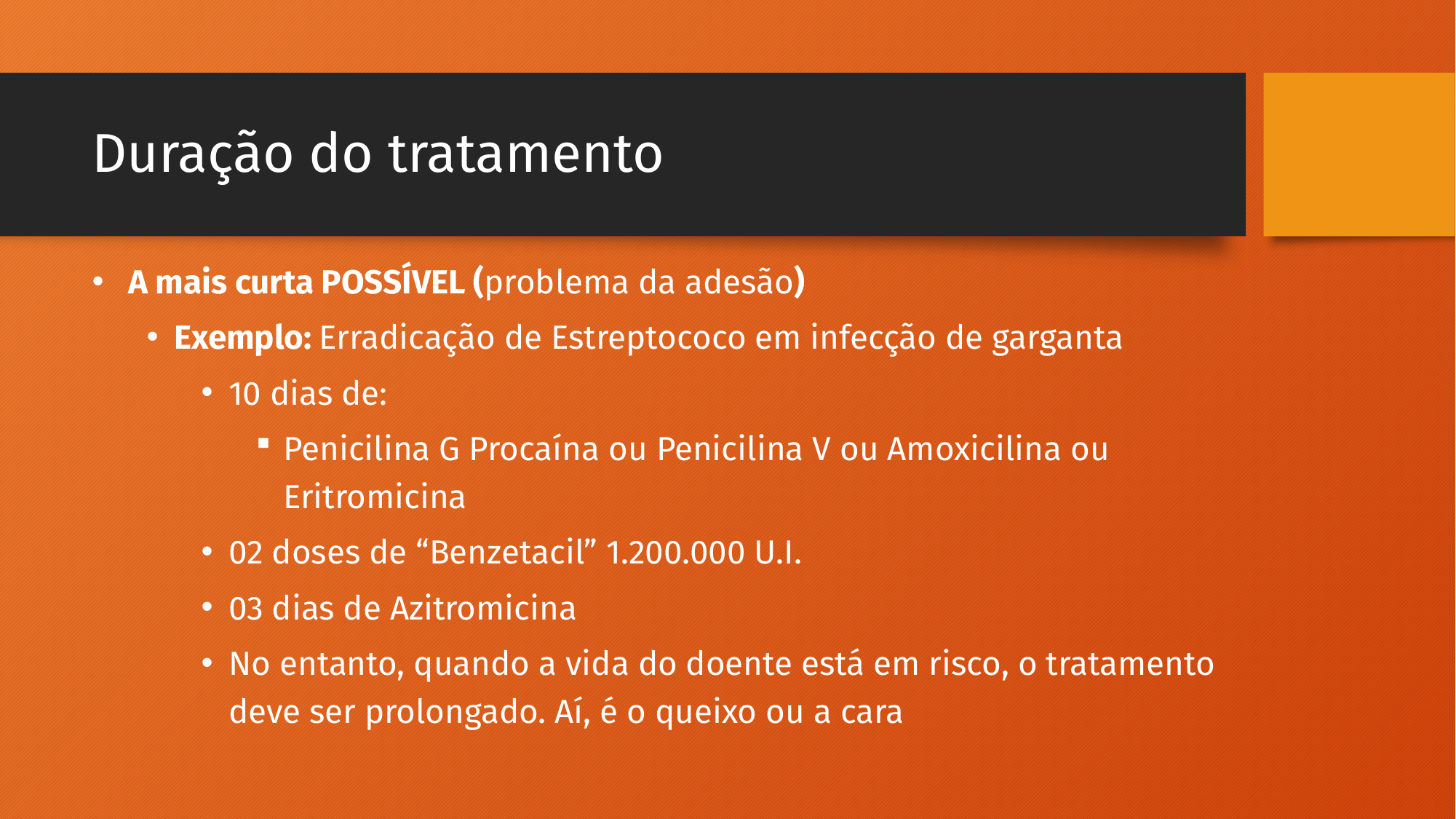

# Duração do tratamento
 A mais curta POSSÍVEL (problema da adesão)
Exemplo: Erradicação de Estreptococo em infecção de garganta
10 dias de:
Penicilina G Procaína ou Penicilina V ou Amoxicilina ou Eritromicina
02 doses de “Benzetacil” 1.200.000 U.I.
03 dias de Azitromicina
No entanto, quando a vida do doente está em risco, o tratamento deve ser prolongado. Aí, é o queixo ou a cara